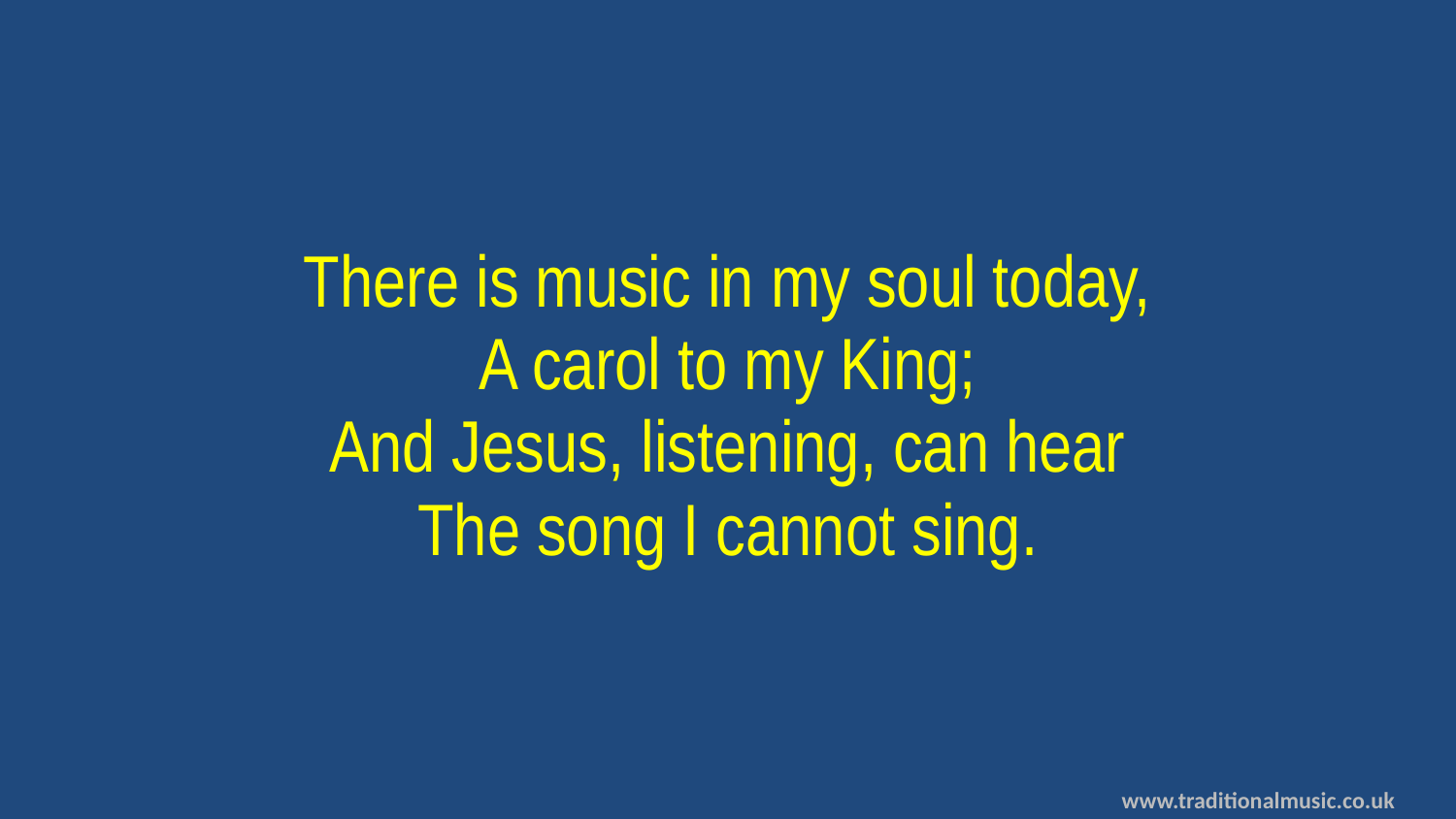

There is music in my soul today,
A carol to my King;
And Jesus, listening, can hear
The song I cannot sing.